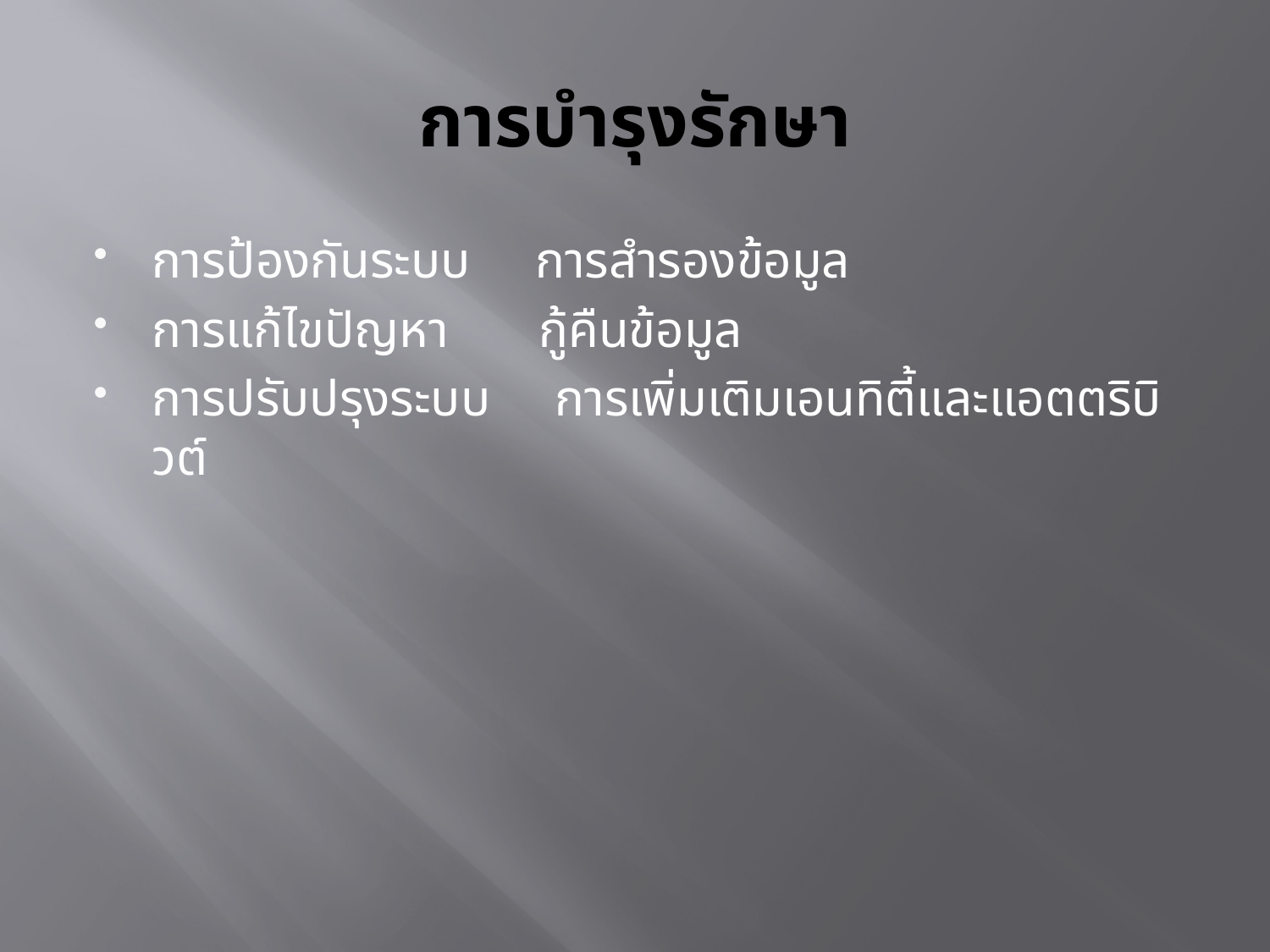

# การบำรุงรักษา
การป้องกันระบบ     การสำรองข้อมูล
การแก้ไขปัญหา       กู้คืนข้อมูล
การปรับปรุงระบบ     การเพิ่มเติมเอนทิตี้และแอตตริบิวต์